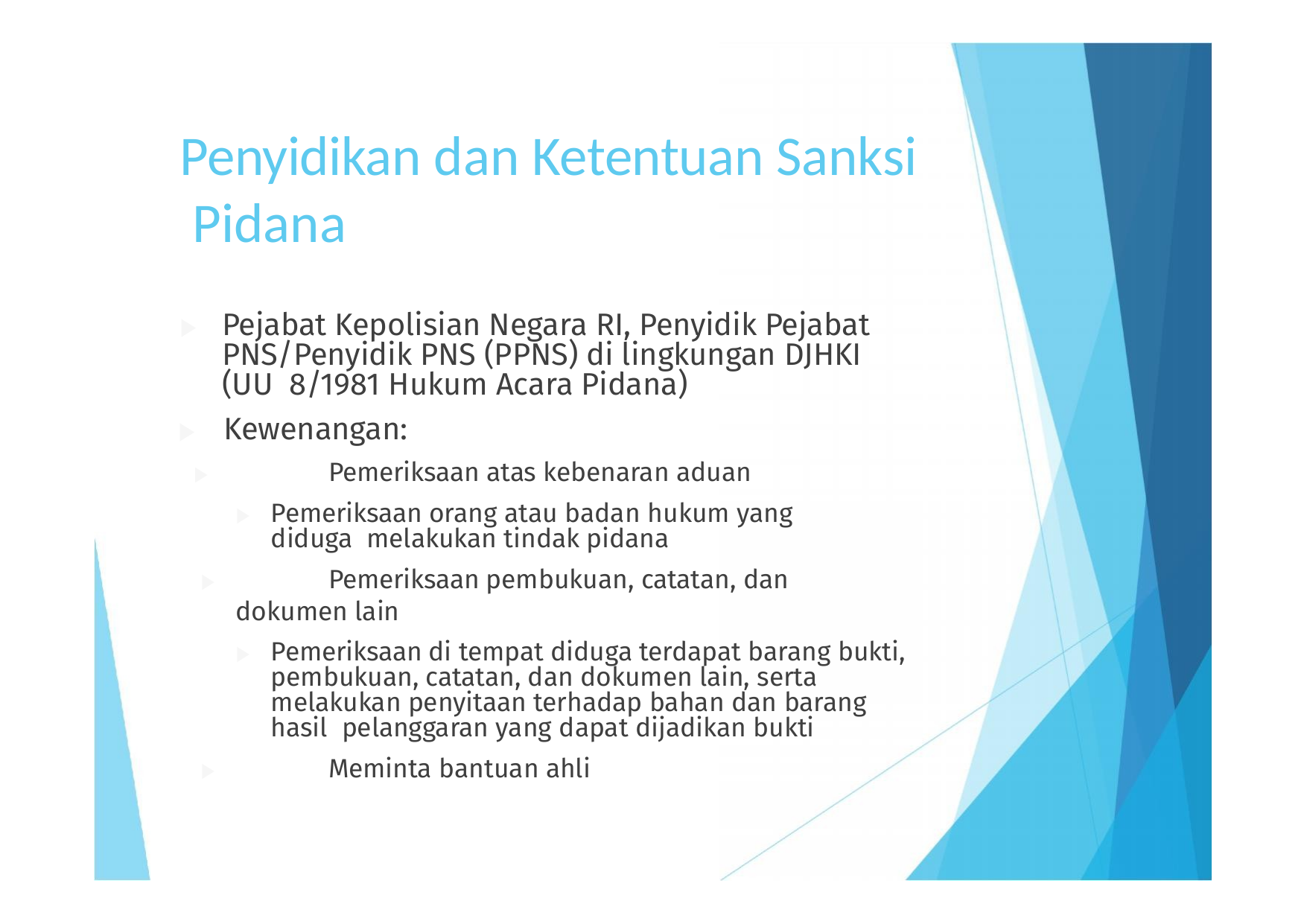

# Penyidikan dan Ketentuan Sanksi  Pidana
▶	Pejabat Kepolisian Negara RI, Penyidik Pejabat  PNS/Penyidik PNS (PPNS) di lingkungan DJHKI (UU  8/1981 Hukum Acara Pidana)
▶	Kewenangan:
▶	Pemeriksaan atas kebenaran aduan
▶	Pemeriksaan orang atau badan hukum yang diduga  melakukan tindak pidana
▶	Pemeriksaan pembukuan, catatan, dan dokumen lain
▶	Pemeriksaan di tempat diduga terdapat barang bukti,  pembukuan, catatan, dan dokumen lain, serta  melakukan penyitaan terhadap bahan dan barang hasil  pelanggaran yang dapat dijadikan bukti
▶	Meminta bantuan ahli